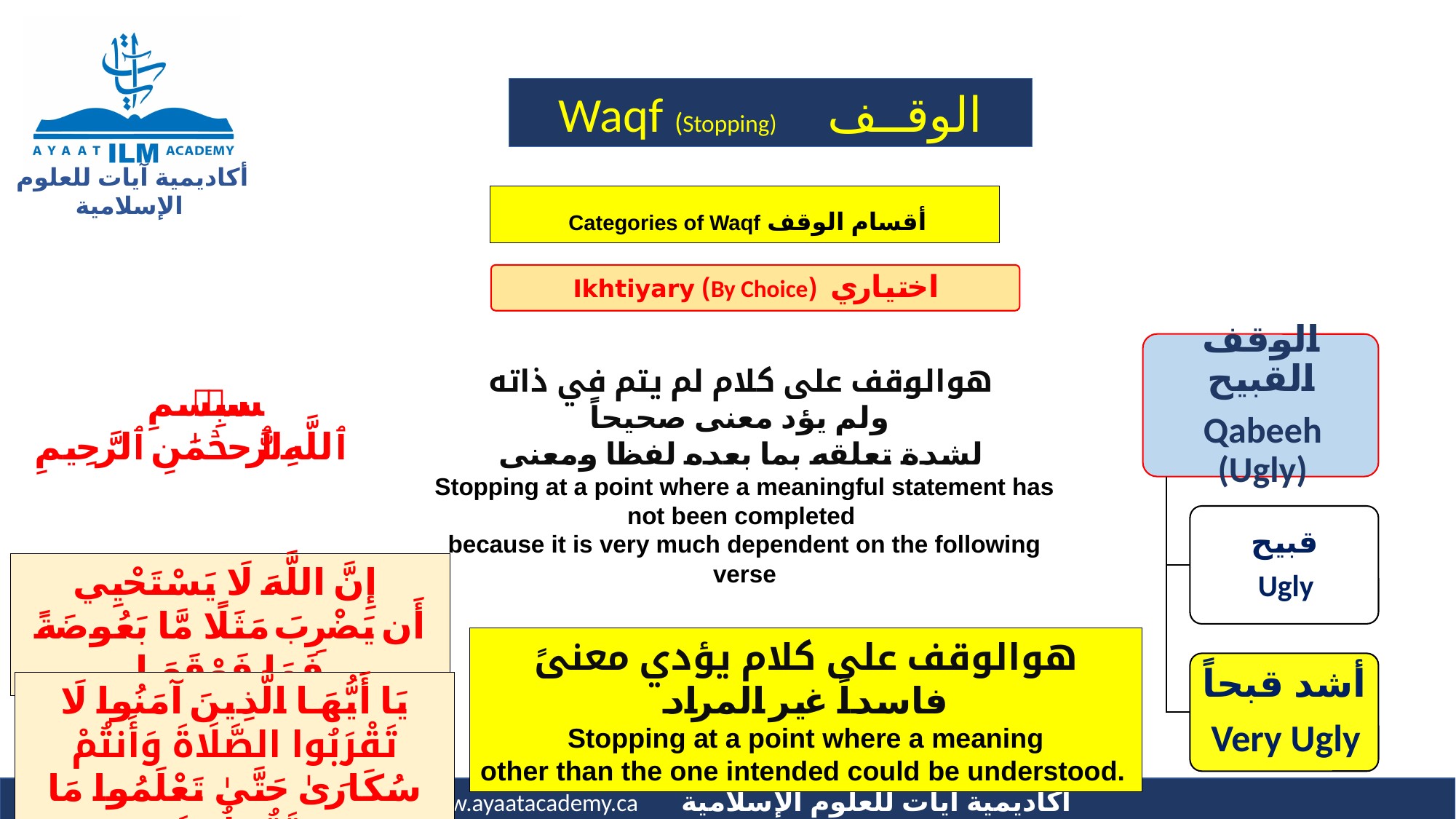

الوقــف    Waqf (Stopping)
أقسام الوقف Categories of Waqf

 اختياري  (By Choice) Ikhtiyary
الوقف القبيح
Qabeeh (Ugly)
قبيح
Ugly
أشد قبحاً
Very Ugly
هوالوقف على كلام لم يتم في ذاته
ولم يؤد معنى صحيحاً
لشدة تعلقه بما بعده لفظا ومعنى
Stopping at a point where a meaningful statement has not been completed
because it is very much dependent on the following verse
بِسۡمِ
ٱللَّهِ ٱلرَّحۡمَٰنِ ٱلرَّحِيمِ
إِنَّ اللَّهَ لَا يَسْتَحْيِي
أَن يَضْرِبَ مَثَلًا مَّا بَعُوضَةً فَمَا فَوْقَهَا
هوالوقف على كلام يؤدي معنىً فاسداً غير المراد
Stopping at a point where a meaning
other than the one intended could be understood.
يَا أَيُّهَا الَّذِينَ آمَنُوا لَا تَقْرَبُوا الصَّلَاةَ وَأَنتُمْ سُكَارَىٰ حَتَّىٰ تَعْلَمُوا مَا تَقُولُونَ